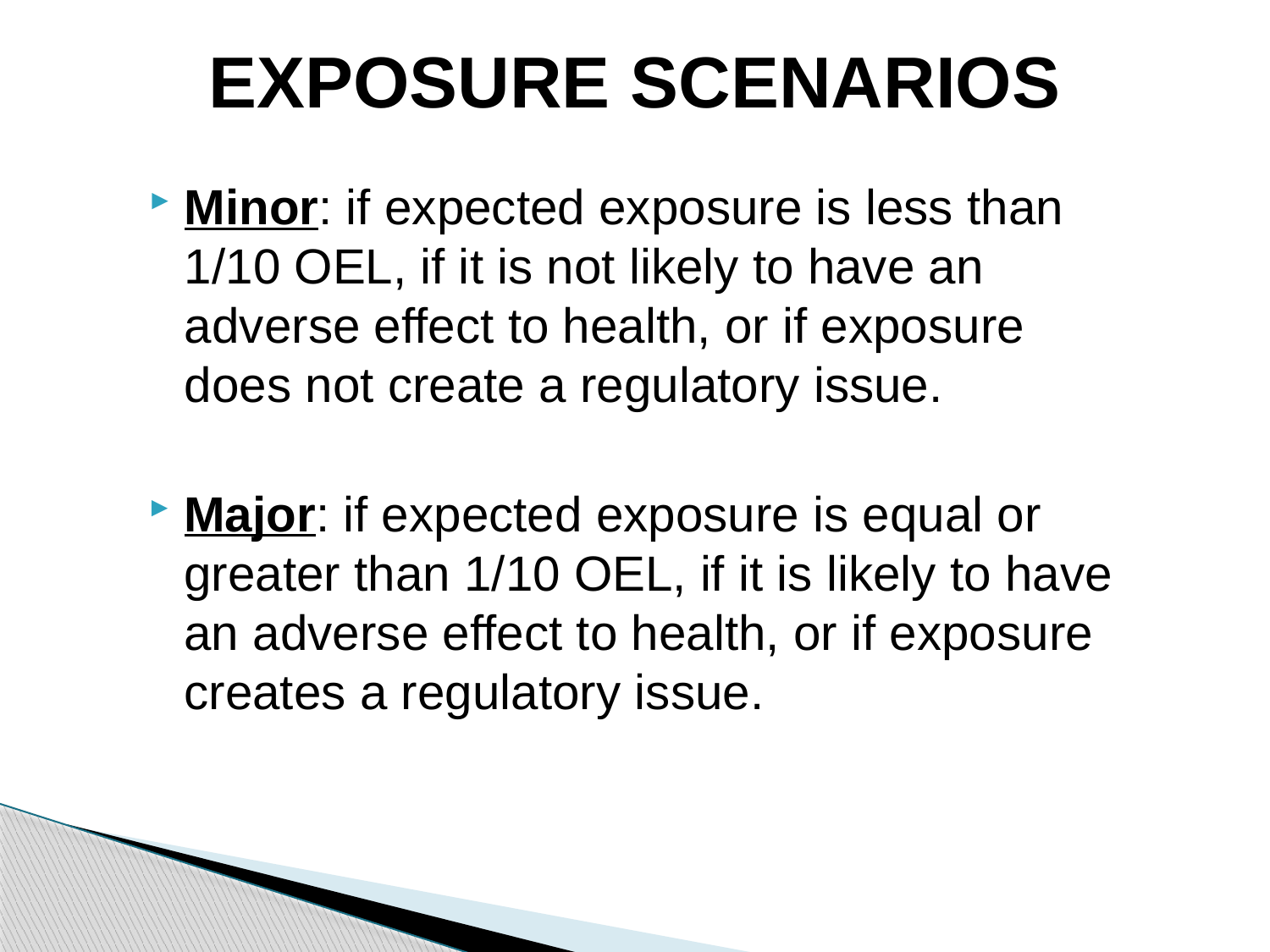

# EXPOSURE SCENARIOS
Minor: if expected exposure is less than 1/10 OEL, if it is not likely to have an adverse effect to health, or if exposure does not create a regulatory issue.
Major: if expected exposure is equal or greater than 1/10 OEL, if it is likely to have an adverse effect to health, or if exposure creates a regulatory issue.